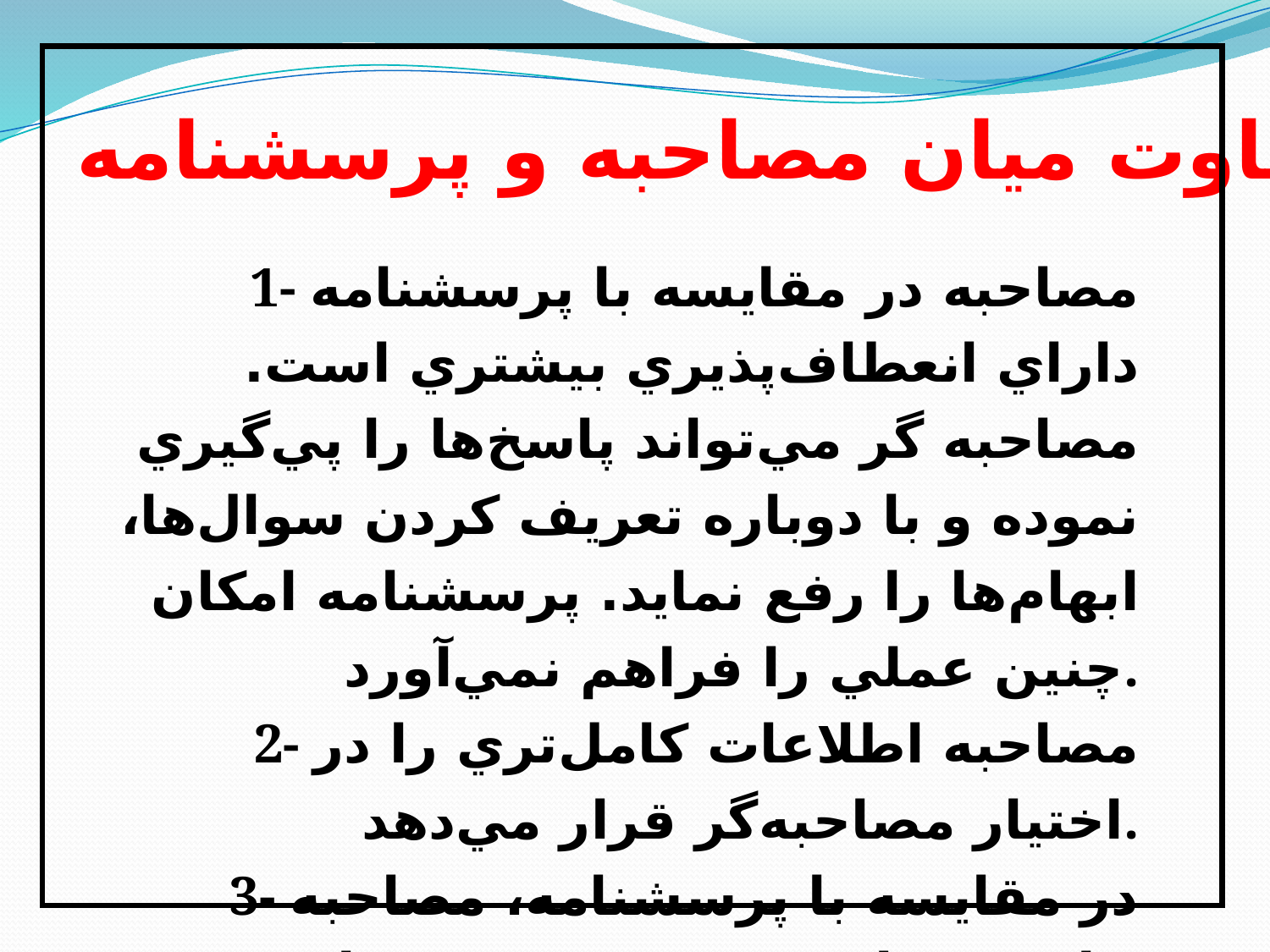

تفاوت ميان مصاحبه و پرسشنامه
 1- مصاحبه در مقايسه با پرسشنامه داراي انعطاف‌پذيري بيشتري است. مصاحبه گر مي‌تواند پاسخ‌ها را پي‌گيري نموده و با دوباره تعريف کردن سوال‌ها، ابهام‌ها را رفع نمايد. پرسشنامه امکان چنين عملي را فراهم نمي‌آورد.
 2- مصاحبه اطلاعات کامل‌تري را در اختيار مصاحبه‌گر قرار مي‌دهد.
 3- در مقايسه با پرسشنامه، مصاحبه نياز به زمان و هزينه بيشتري دارد. (بازرگان، 1384، ص 151)